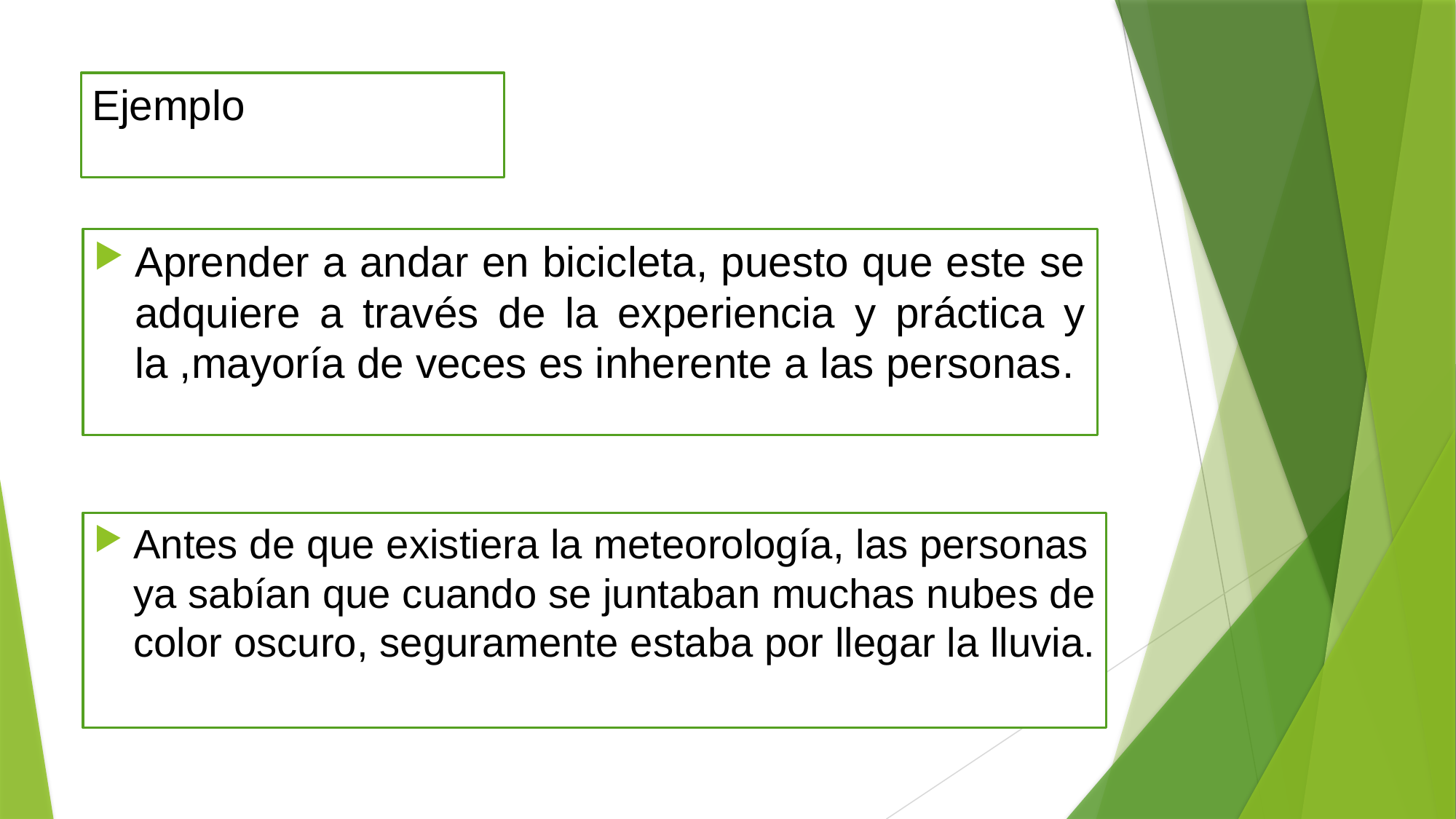

# Ejemplo
Aprender a andar en bicicleta, puesto que este se adquiere a través de la experiencia y práctica y la ,mayoría de veces es inherente a las personas.

Antes de que existiera la meteorología, las personas ya sabían que cuando se juntaban muchas nubes de color oscuro, seguramente estaba por llegar la lluvia.